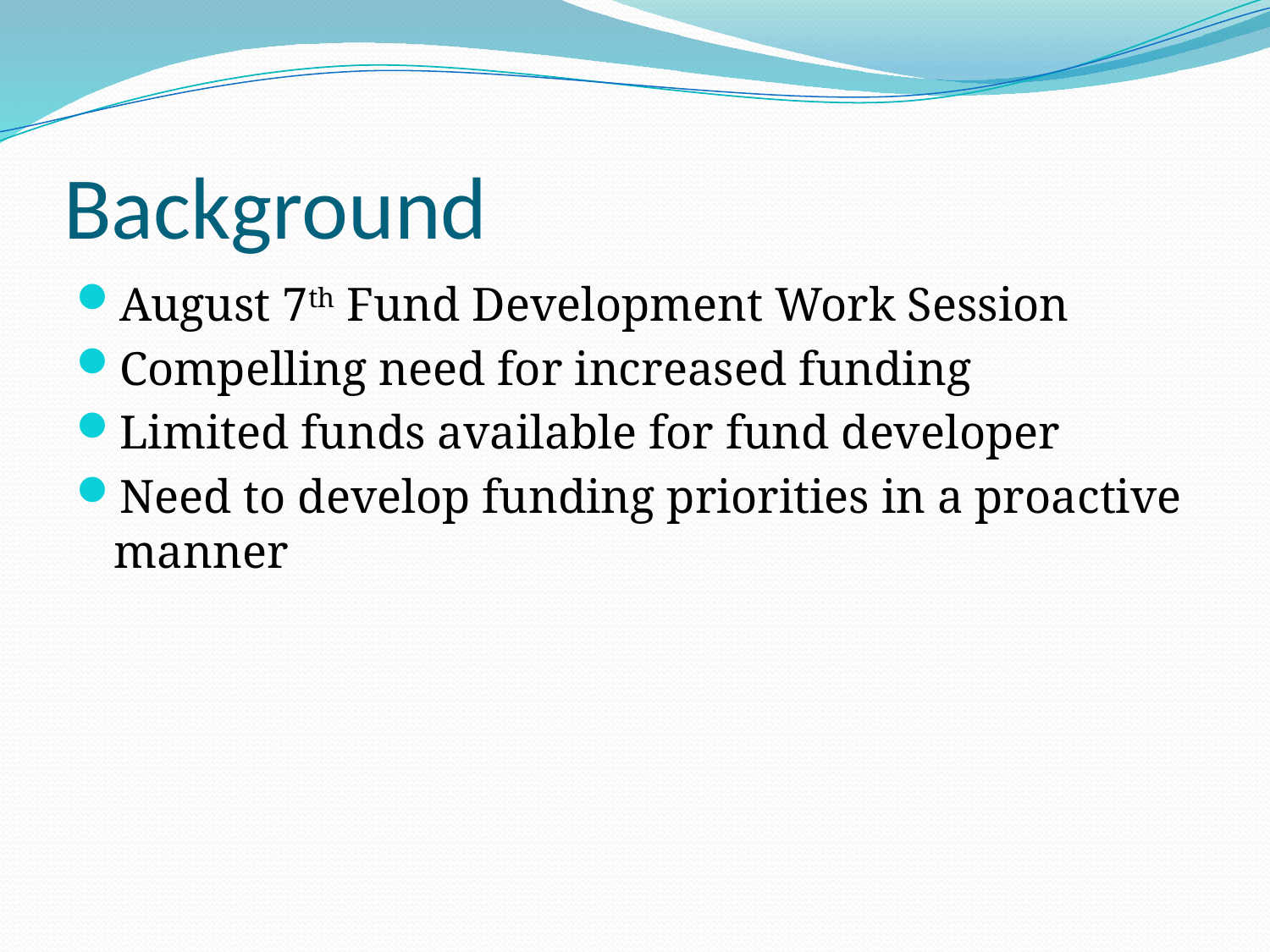

# Background
August 7th Fund Development Work Session
Compelling need for increased funding
Limited funds available for fund developer
Need to develop funding priorities in a proactive manner